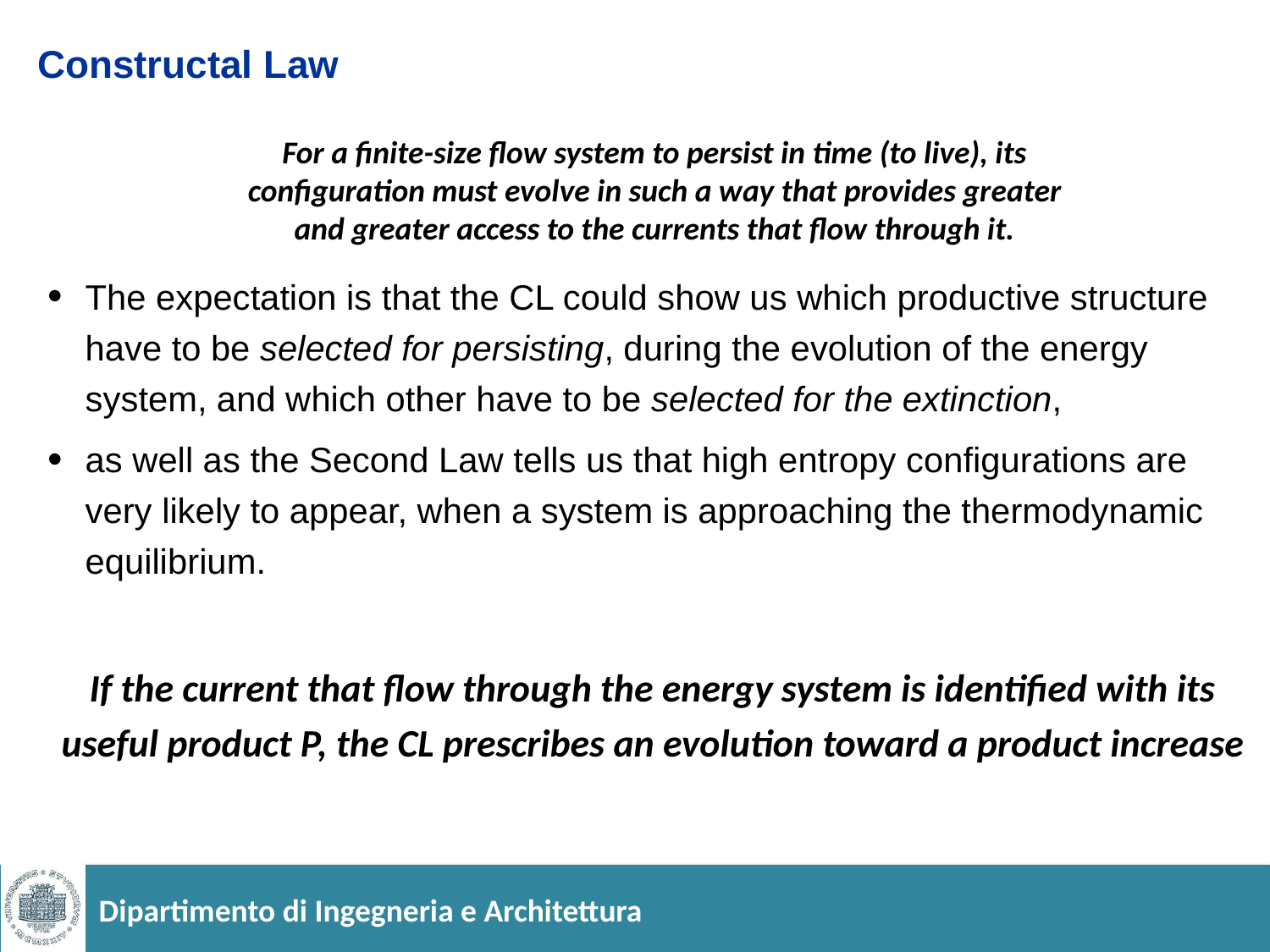

# Constructal Law
For a finite-size flow system to persist in time (to live), its configuration must evolve in such a way that provides greater and greater access to the currents that flow through it.
The expectation is that the CL could show us which productive structure have to be selected for persisting, during the evolution of the energy system, and which other have to be selected for the extinction,
as well as the Second Law tells us that high entropy configurations are very likely to appear, when a system is approaching the thermodynamic equilibrium.

If the current that flow through the energy system is identified with its useful product P, the CL prescribes an evolution toward a product increase